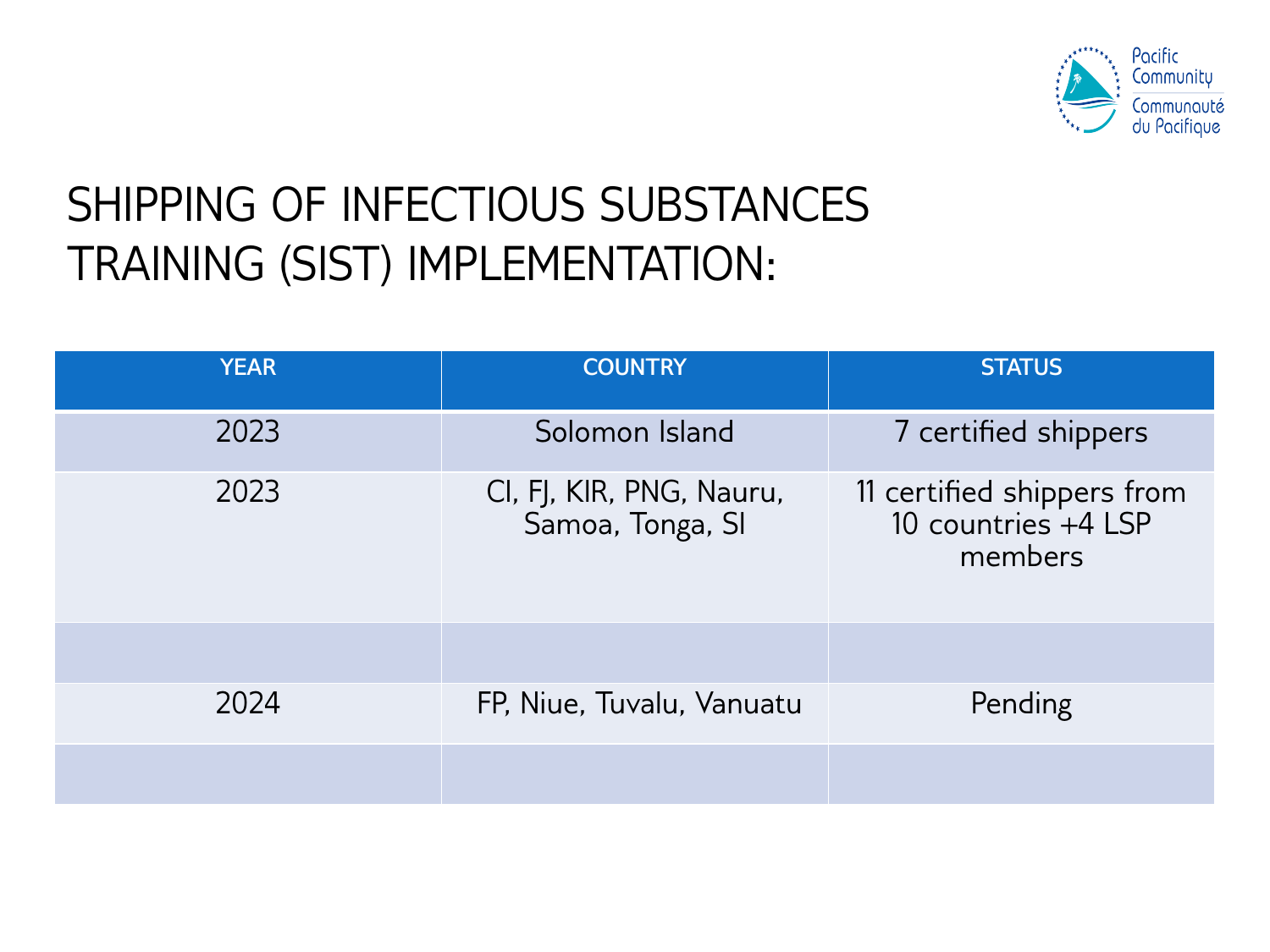

SHIPPING OF INFECTIOUS SUBSTANCES TRAINING (SIST) IMPLEMENTATION:
| YEAR | COUNTRY | STATUS |
| --- | --- | --- |
| 2023 | Solomon Island | 7 certified shippers |
| 2023 | CI, FJ, KIR, PNG, Nauru, Samoa, Tonga, SI | 11 certified shippers from 10 countries +4 LSP members |
|  |  |  |
| 2024 | FP, Niue, Tuvalu, Vanuatu | Pending |
|  |  |  |